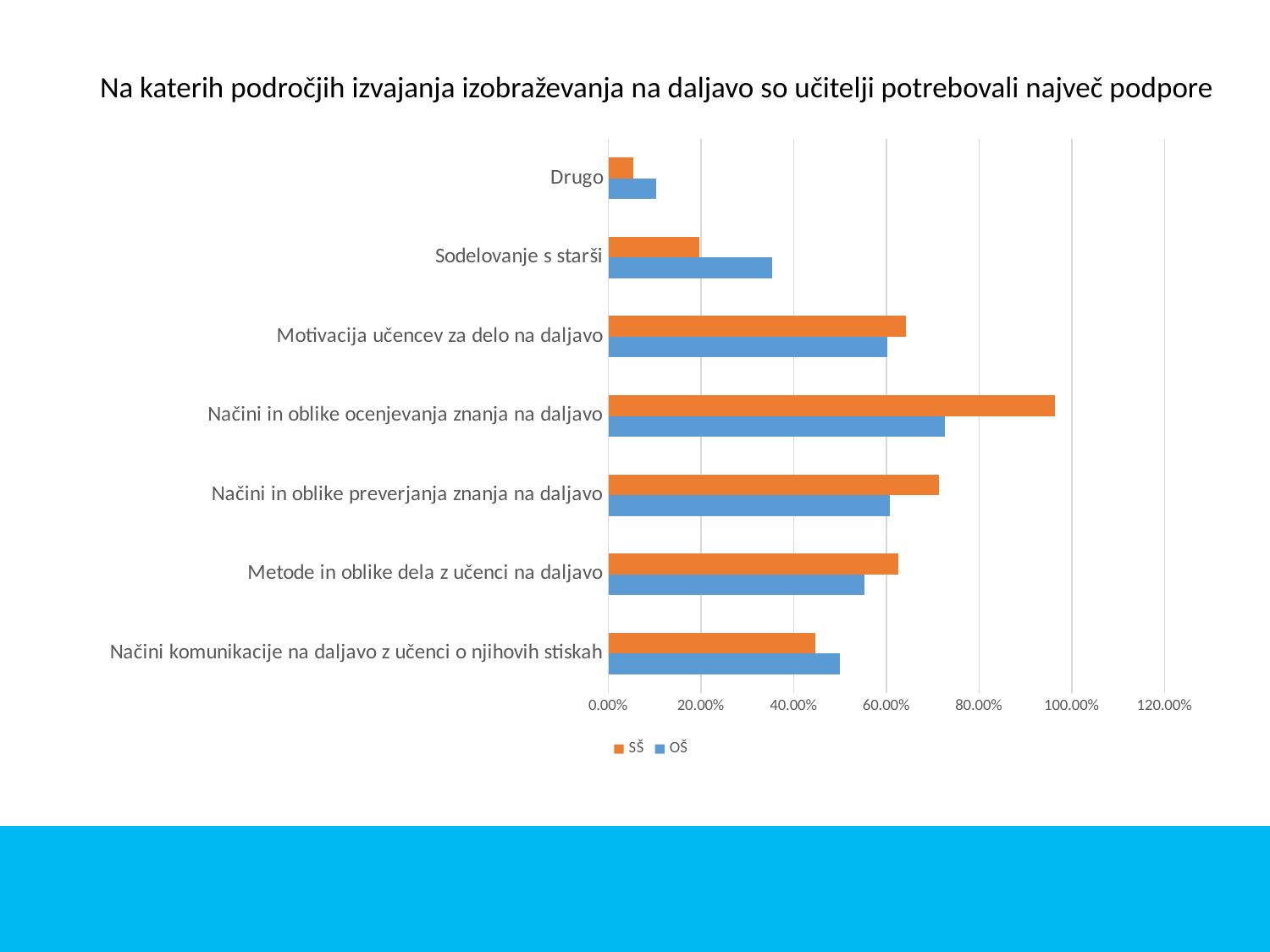

# Na katerih področjih izvajanja izobraževanja na daljavo so učitelji potrebovali največ podpore

### Chart

| Category | OŠ | SŠ |
|---|---|---|
| Načini komunikacije na daljavo z učenci o njihovih stiskah | 0.5 | 0.446 |
| Metode in oblike dela z učenci na daljavo | 0.552 | 0.625 |
| Načini in oblike preverjanja znanja na daljavo | 0.607 | 0.714 |
| Načini in oblike ocenjevanja znanja na daljavo | 0.727 | 0.964 |
| Motivacija učencev za delo na daljavo | 0.601 | 0.643 |
| Sodelovanje s starši | 0.353 | 0.196 |
| Drugo | 0.104 | 0.054 |